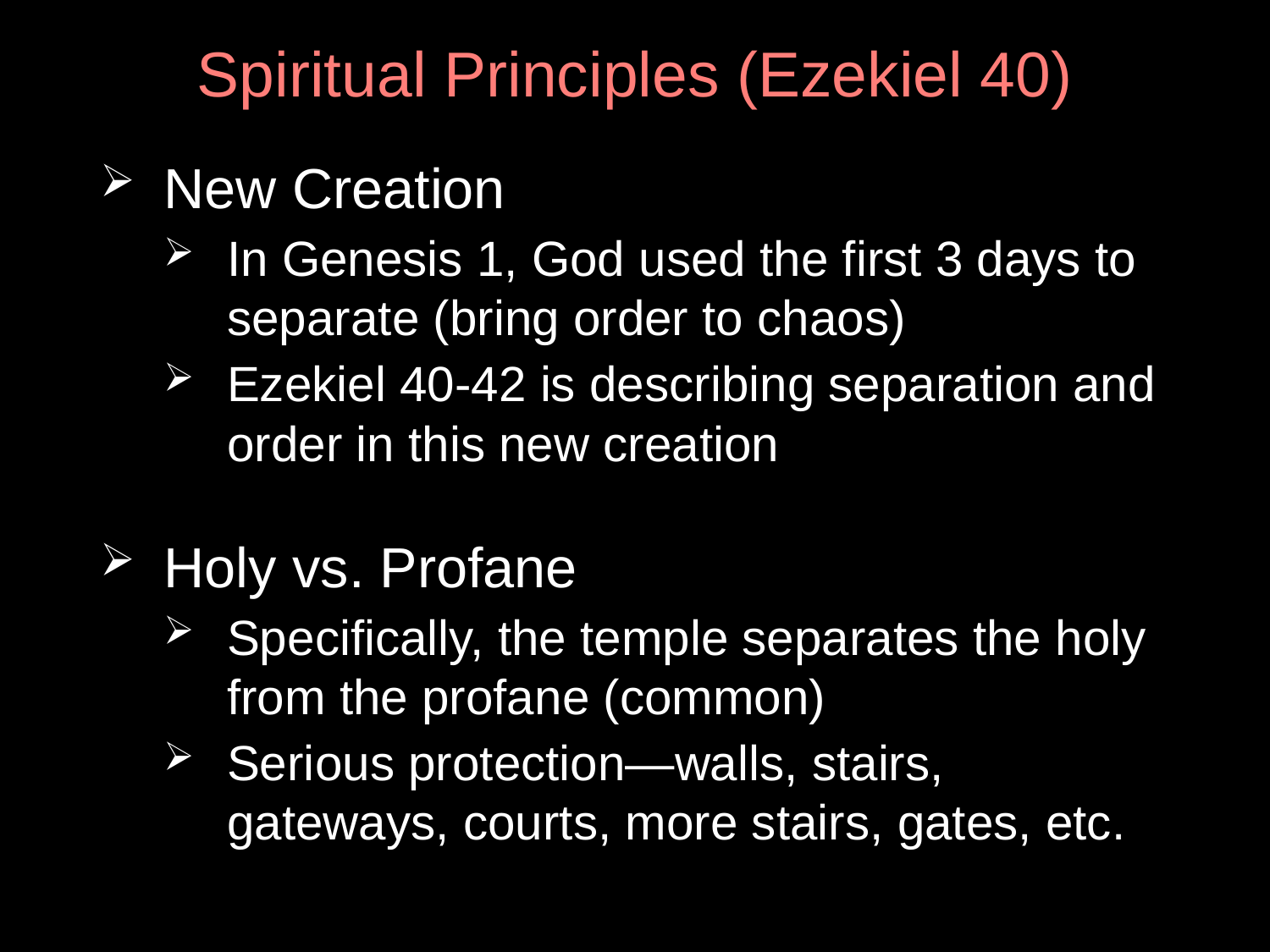

# Spiritual Principles (Ezekiel 40)
New Creation
In Genesis 1, God used the first 3 days to separate (bring order to chaos)
Ezekiel 40-42 is describing separation and order in this new creation
Holy vs. Profane
Specifically, the temple separates the holy from the profane (common)
Serious protection—walls, stairs, gateways, courts, more stairs, gates, etc.